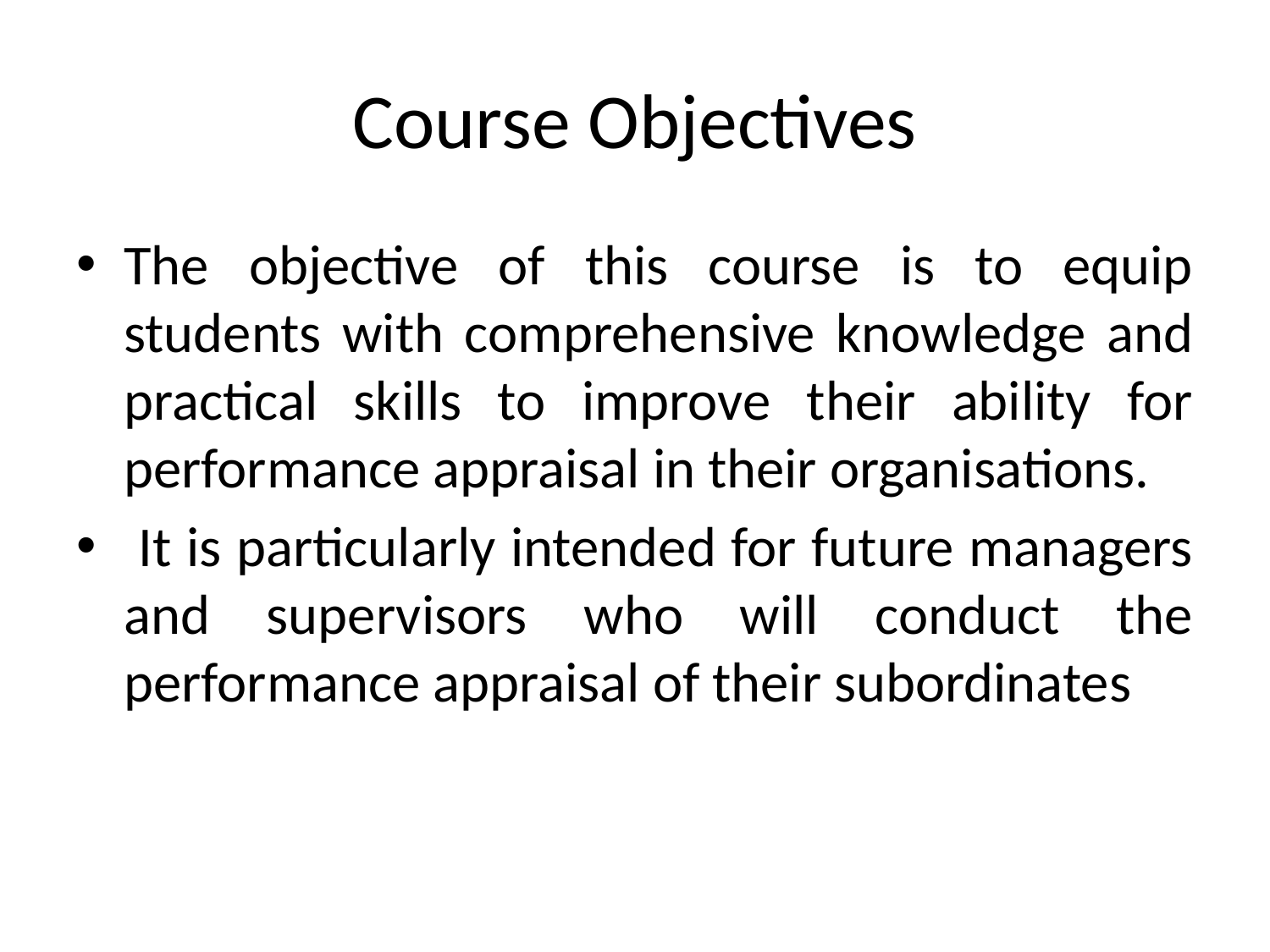

# Course Objectives
The objective of this course is to equip students with comprehensive knowledge and practical skills to improve their ability for performance appraisal in their organisations.
 It is particularly intended for future managers and supervisors who will conduct the performance appraisal of their subordinates